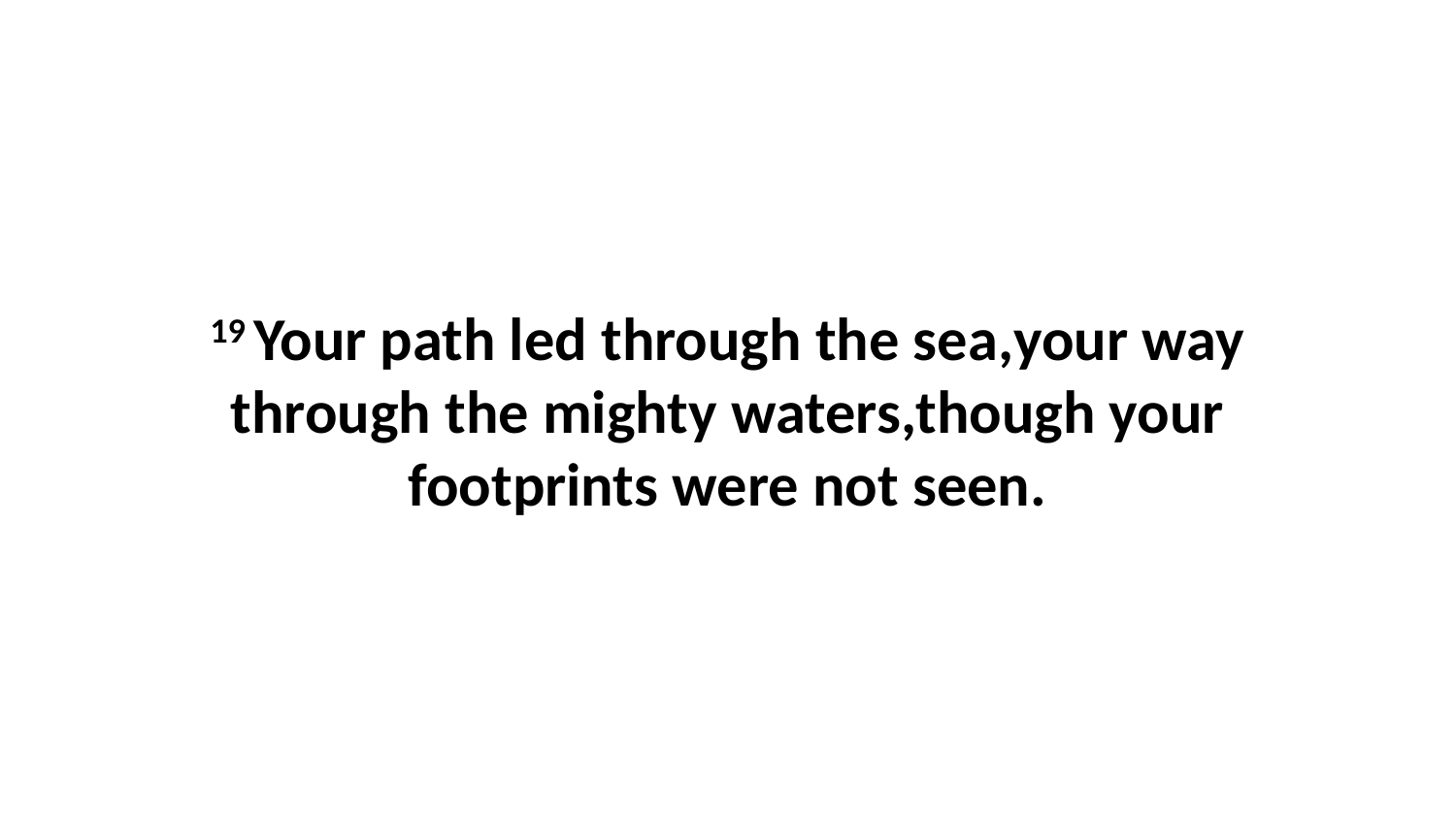

19 Your path led through the sea,your way through the mighty waters,though your footprints were not seen.